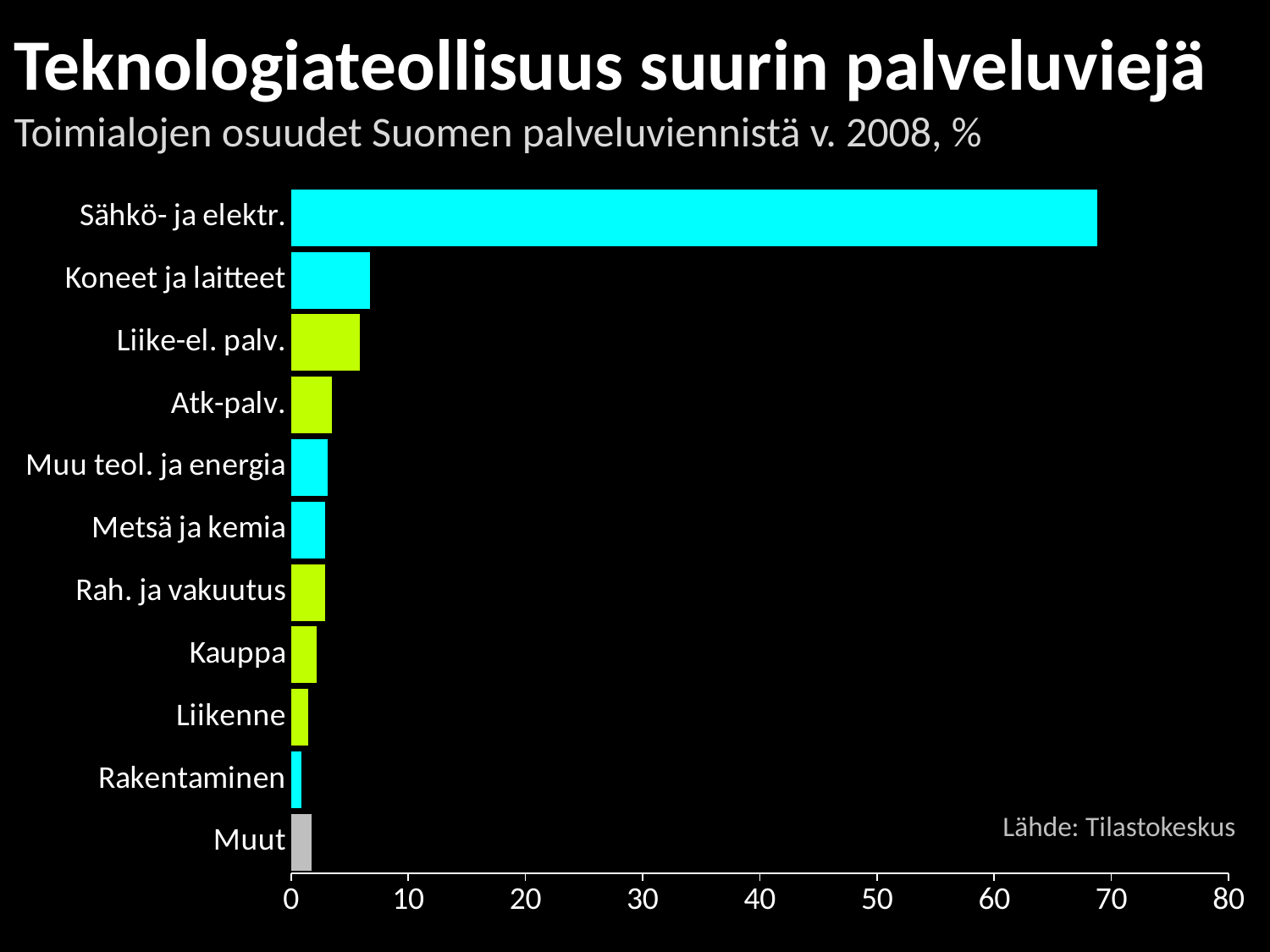

Teknologiateollisuus suurin palveluviejä
Toimialojen osuudet Suomen palveluviennistä v. 2008, %

### Chart

| Category | 2008 |
|---|---|
| Muut | 1.715325689935065 |
| Rakentaminen | 0.8795403814935064 |
| Liikenne | 1.448356331168831 |
| Kauppa | 2.1966314935064934 |
| Rah. ja vakuutus | 2.881493506493506 |
| Metsä ja kemia | 2.892907873376623 |
| Muu teol. ja energia | 3.1351461038961035 |
| Atk-palv. | 3.49216213474026 |
| Liike-el. palv. | 5.863179788961038 |
| Koneet ja laitteet | 6.712281858766234 |
| Sähkö- ja elektr. | 68.78297483766234 |
Lähde: Tilastokeskus